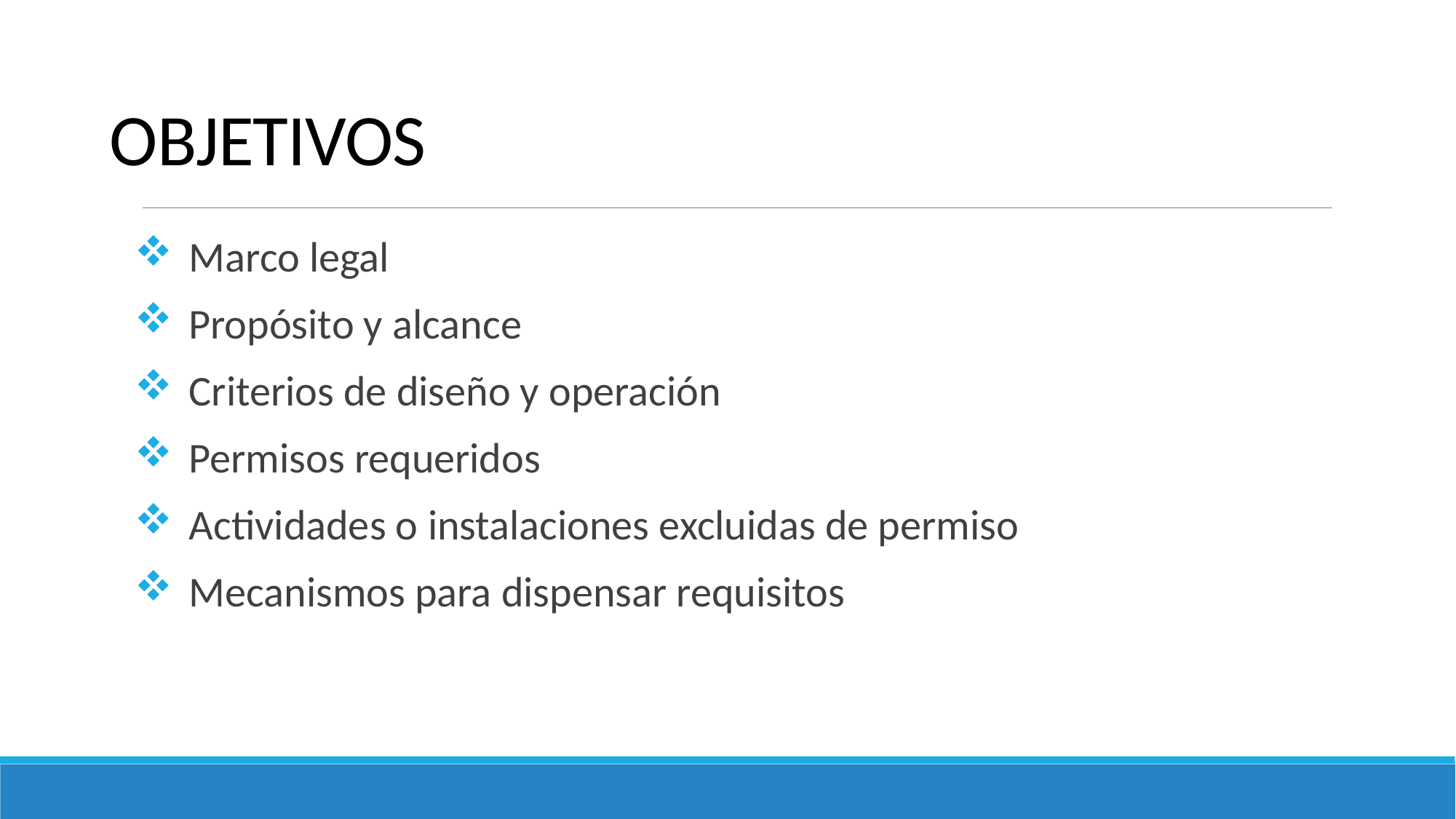

# OBJETIVOS
Marco legal
Propósito y alcance
Criterios de diseño y operación
Permisos requeridos
Actividades o instalaciones excluidas de permiso
Mecanismos para dispensar requisitos